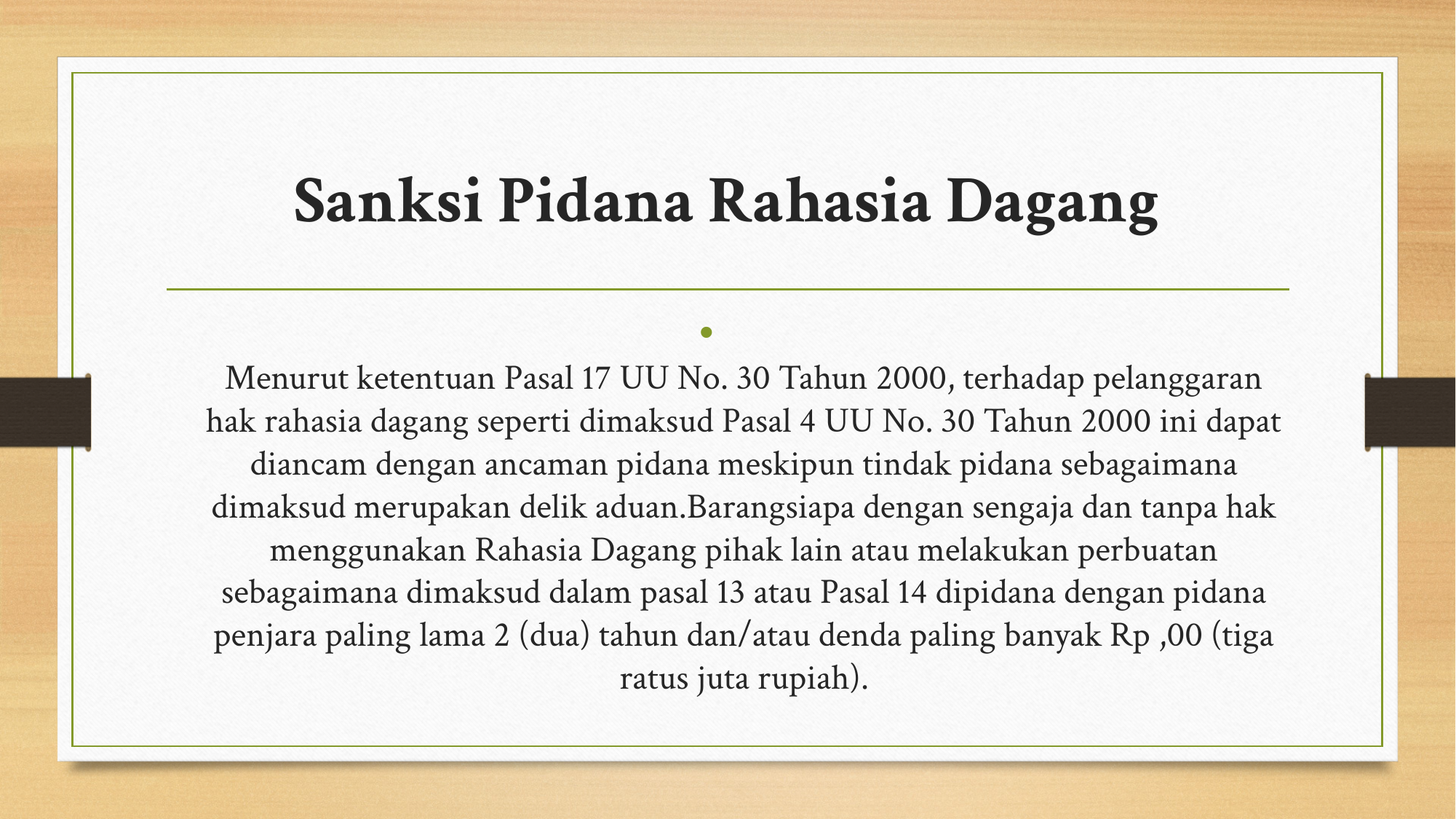

# Sanksi Pidana Rahasia Dagang
Menurut ketentuan Pasal 17 UU No. 30 Tahun 2000, terhadap pelanggaran hak rahasia dagang seperti dimaksud Pasal 4 UU No. 30 Tahun 2000 ini dapat diancam dengan ancaman pidana meskipun tindak pidana sebagaimana dimaksud merupakan delik aduan.Barangsiapa dengan sengaja dan tanpa hak menggunakan Rahasia Dagang pihak lain atau melakukan perbuatan sebagaimana dimaksud dalam pasal 13 atau Pasal 14 dipidana dengan pidana penjara paling lama 2 (dua) tahun dan/atau denda paling banyak Rp ,00 (tiga ratus juta rupiah).